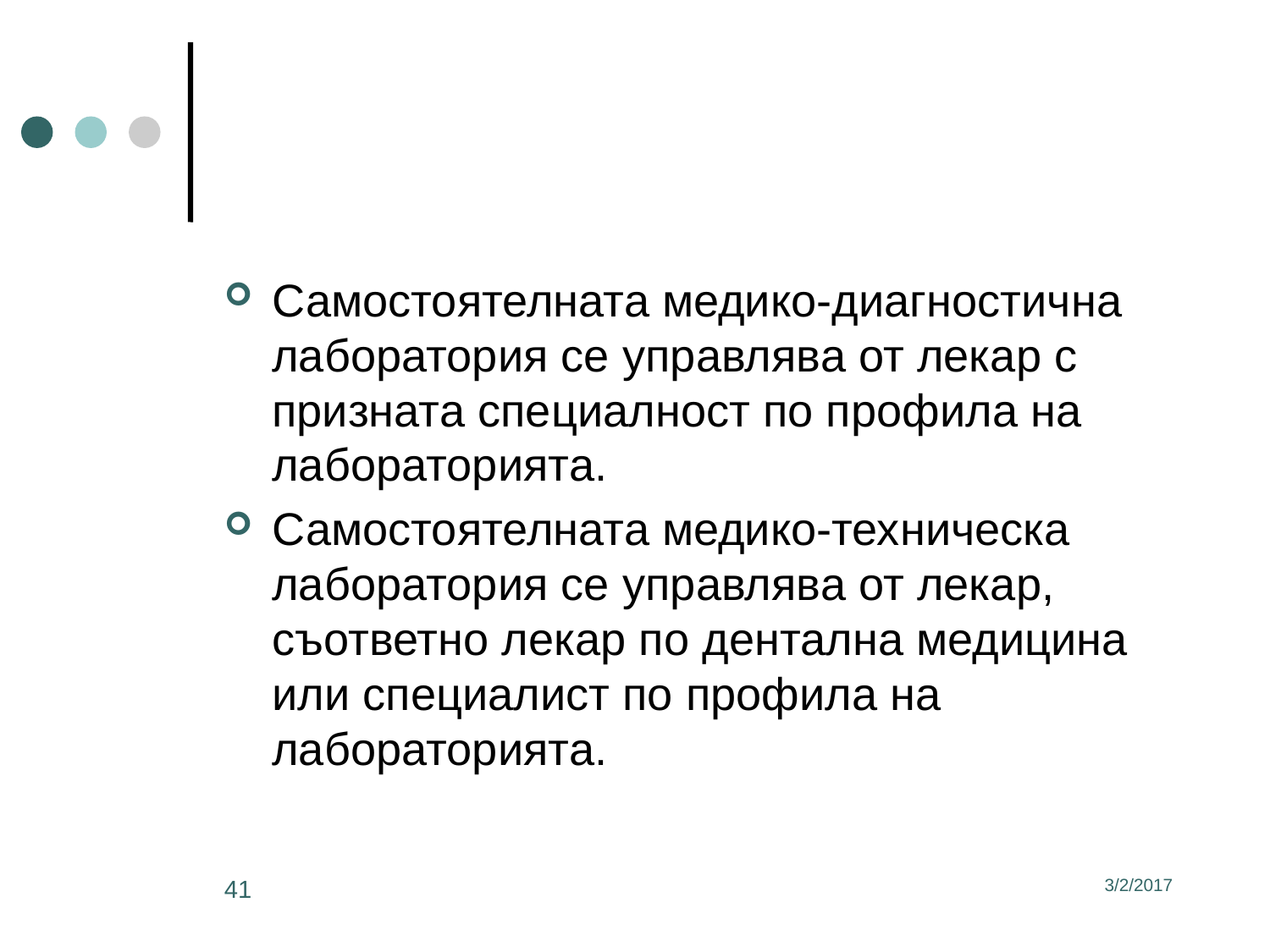

#
Самостоятелната медико-диагностична лаборатория се управлява от лекар с призната специалност по профила на лабораторията.
Самостоятелната медико-техническа лаборатория се управлява от лекар, съответно лекар по дентална медицина или специалист по профила на лабораторията.
41
3/2/2017